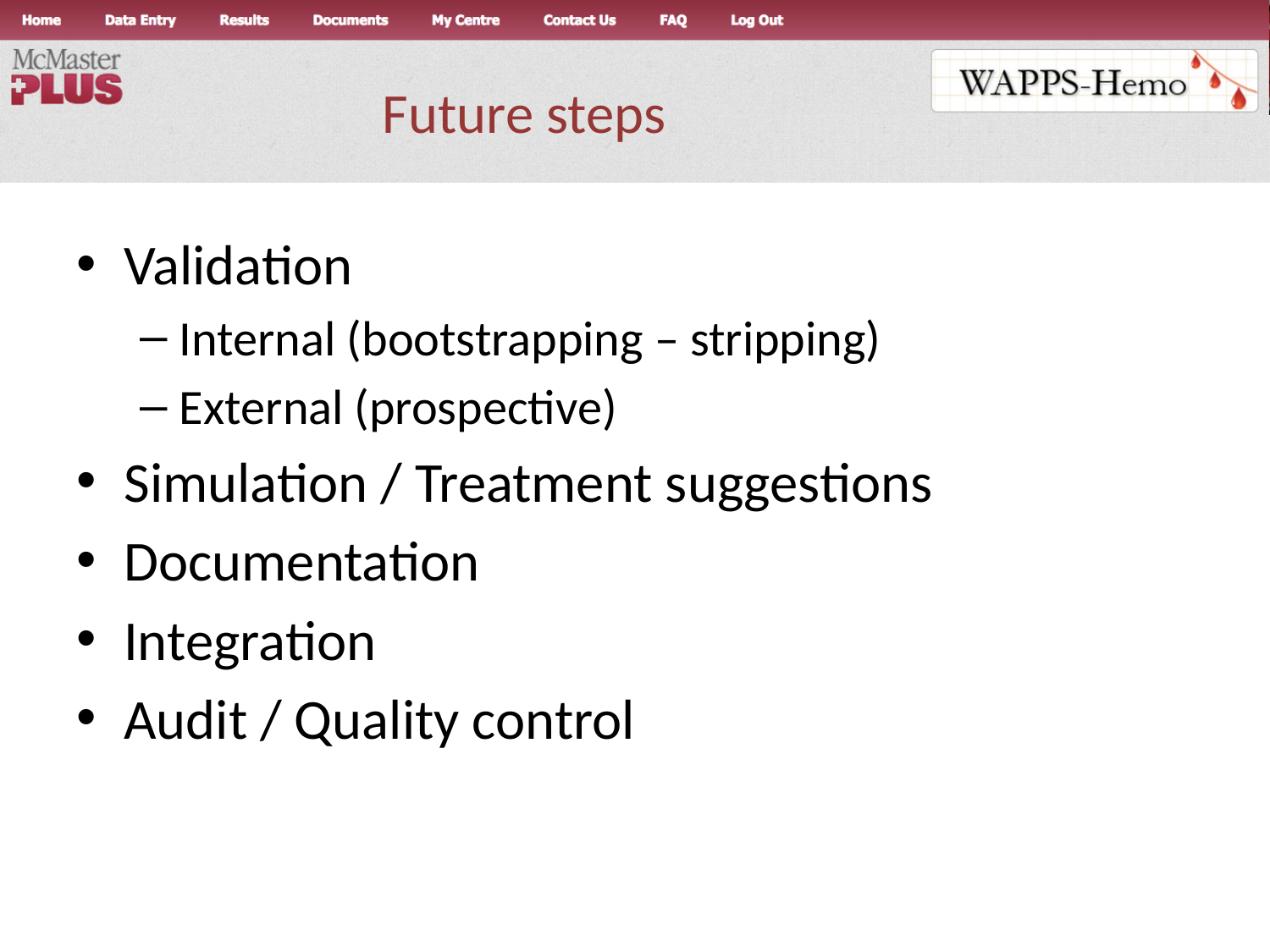

# Future steps
Validation
Internal (bootstrapping – stripping)
External (prospective)
Simulation / Treatment suggestions
Documentation
Integration
Audit / Quality control